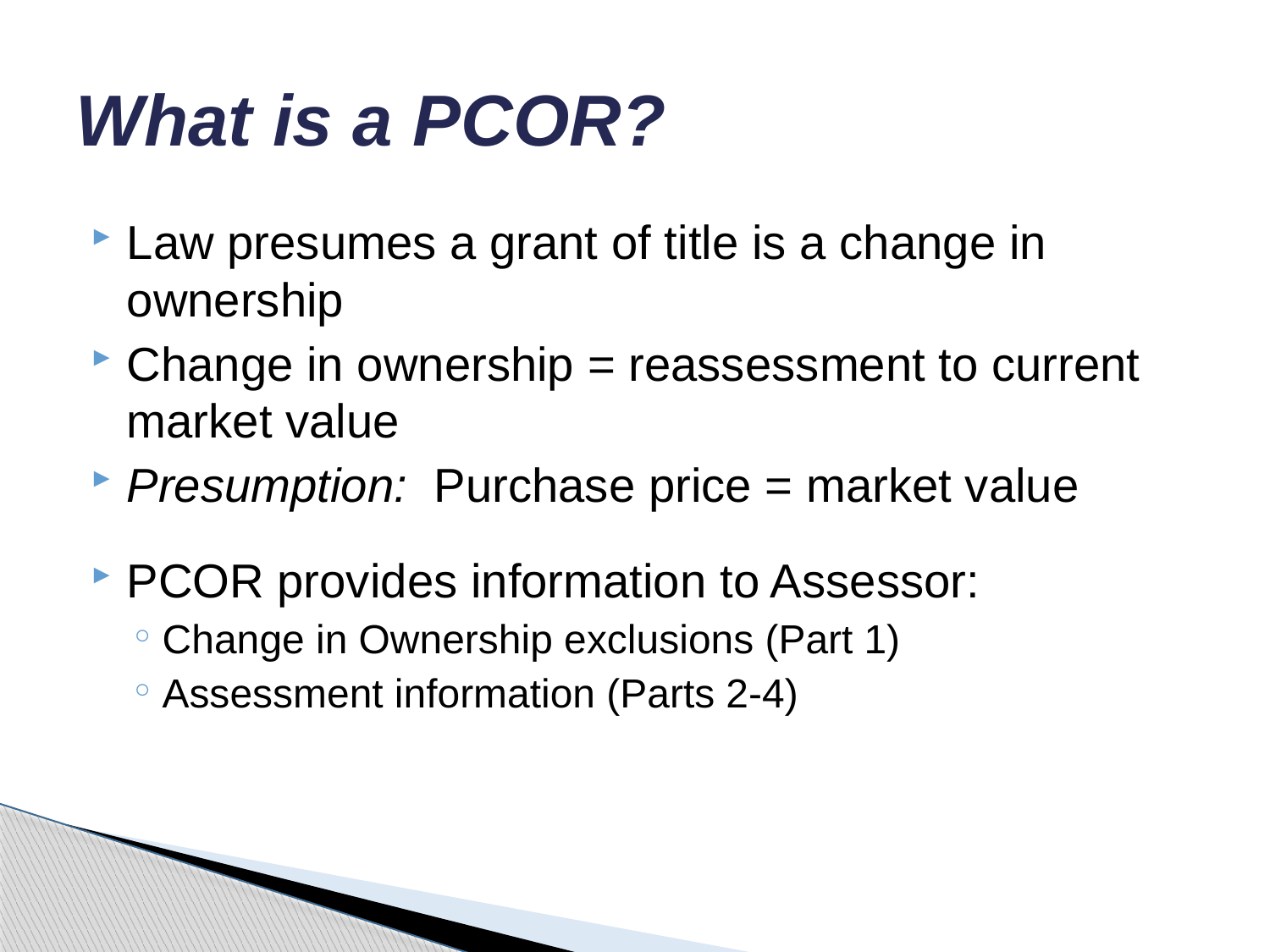

# What is a PCOR?
Law presumes a grant of title is a change in ownership
Change in ownership = reassessment to current market value
Presumption:  Purchase price = market value
PCOR provides information to Assessor:
Change in Ownership exclusions (Part 1)
Assessment information (Parts 2-4)